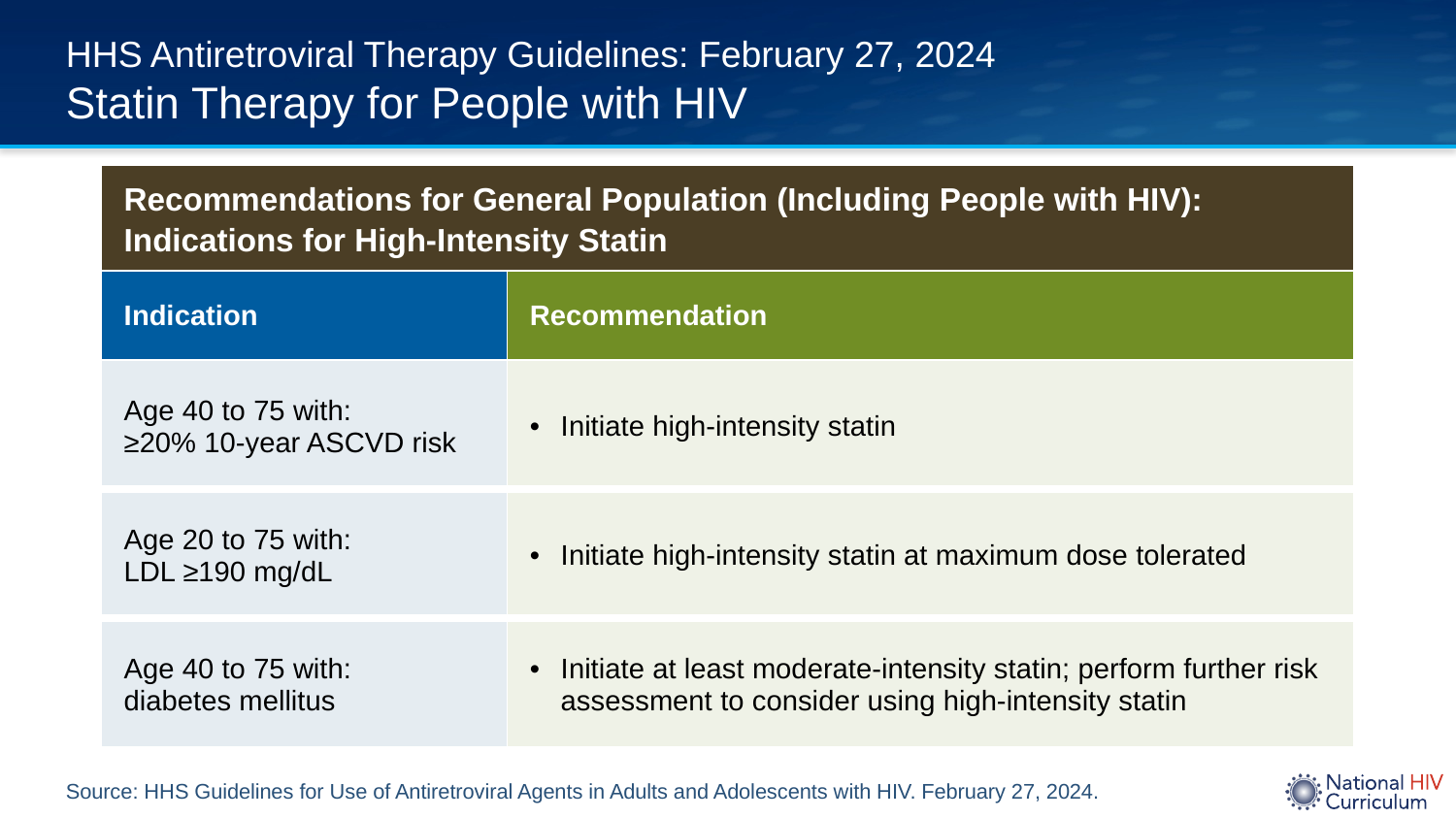

# HHS Antiretroviral Therapy Guidelines: February 27, 2024 Statin Therapy for People with HIV
| Recommendations for General Population (Including People with HIV): Indications for High-Intensity Statin |  |
| --- | --- |
| Indication | Recommendation |
| Age 40 to 75 with: ≥20% 10-year ASCVD risk | Initiate high-intensity statin |
| Age 20 to 75 with: LDL ≥190 mg/dL | Initiate high-intensity statin at maximum dose tolerated |
| Age 40 to 75 with: diabetes mellitus | Initiate at least moderate-intensity statin; perform further risk assessment to consider using high-intensity statin |
Source: HHS Guidelines for Use of Antiretroviral Agents in Adults and Adolescents with HIV. February 27, 2024.